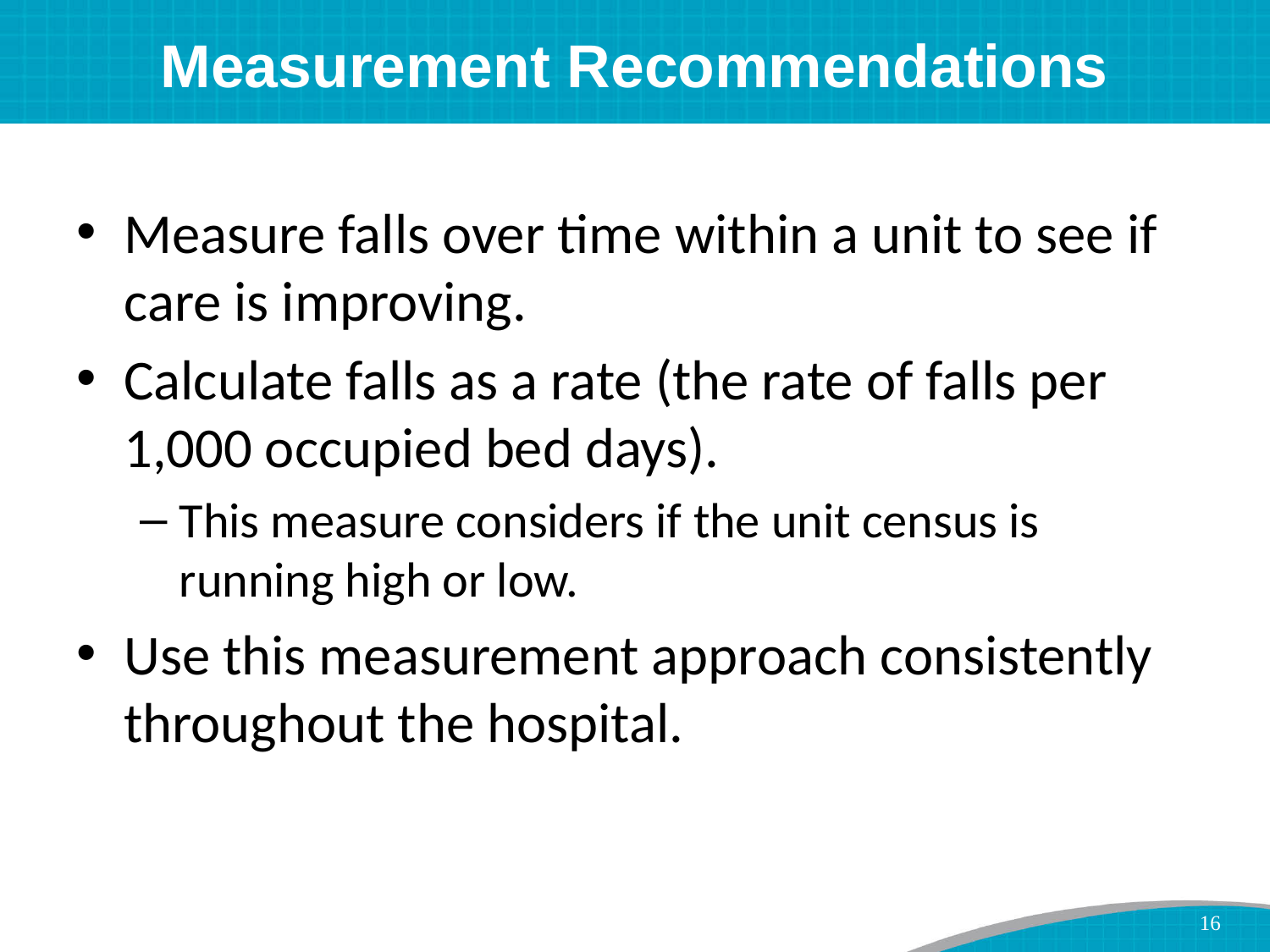

# Measurement Recommendations
Measure falls over time within a unit to see if care is improving.
Calculate falls as a rate (the rate of falls per 1,000 occupied bed days).
This measure considers if the unit census is running high or low.
Use this measurement approach consistently throughout the hospital.